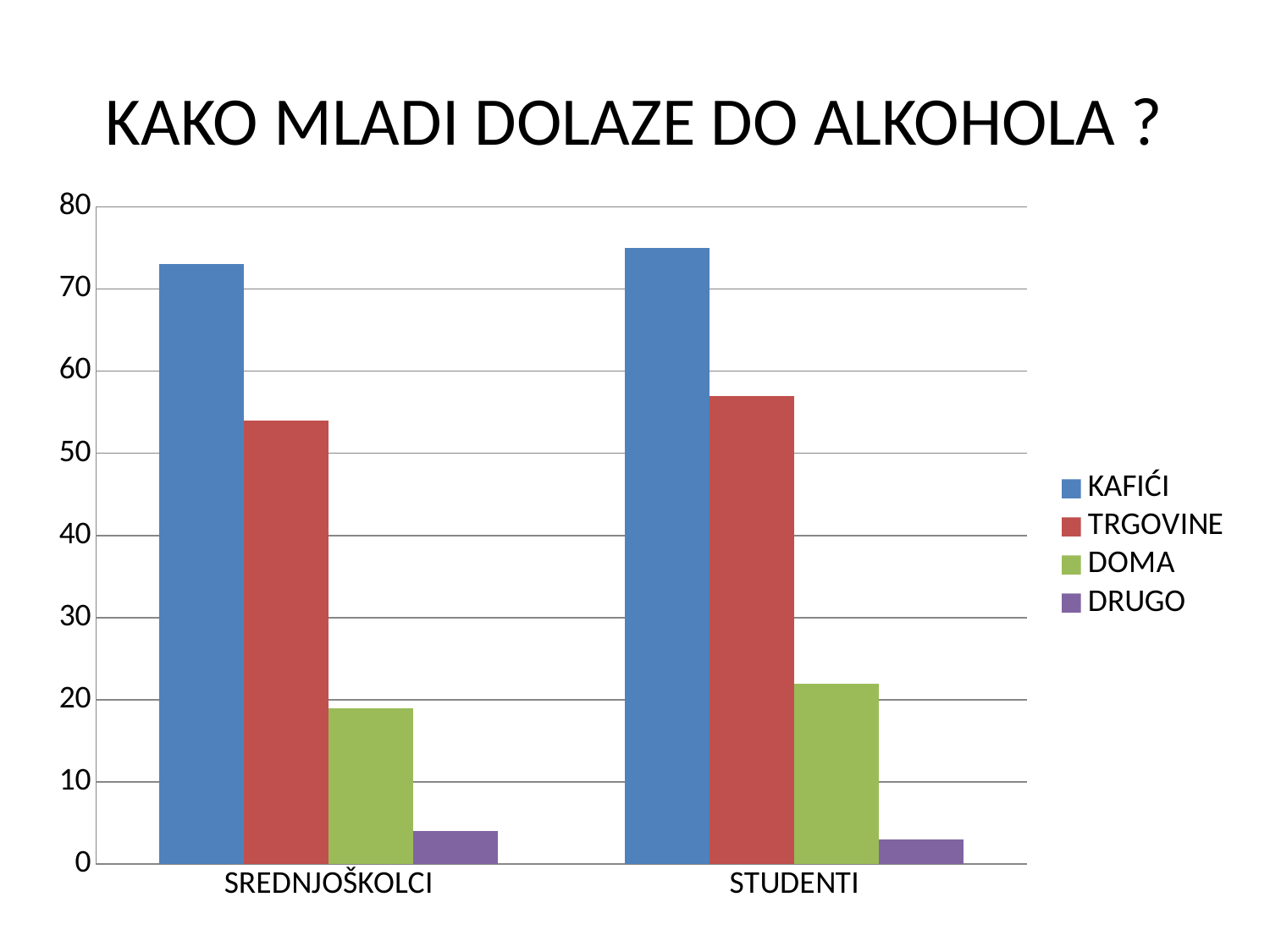

# KAKO MLADI DOLAZE DO ALKOHOLA ?

### Chart

| Category | KAFIĆI | TRGOVINE | DOMA | DRUGO |
|---|---|---|---|---|
| SREDNJOŠKOLCI | 73.0 | 54.0 | 19.0 | 4.0 |
| STUDENTI | 75.0 | 57.0 | 22.0 | 3.0 |